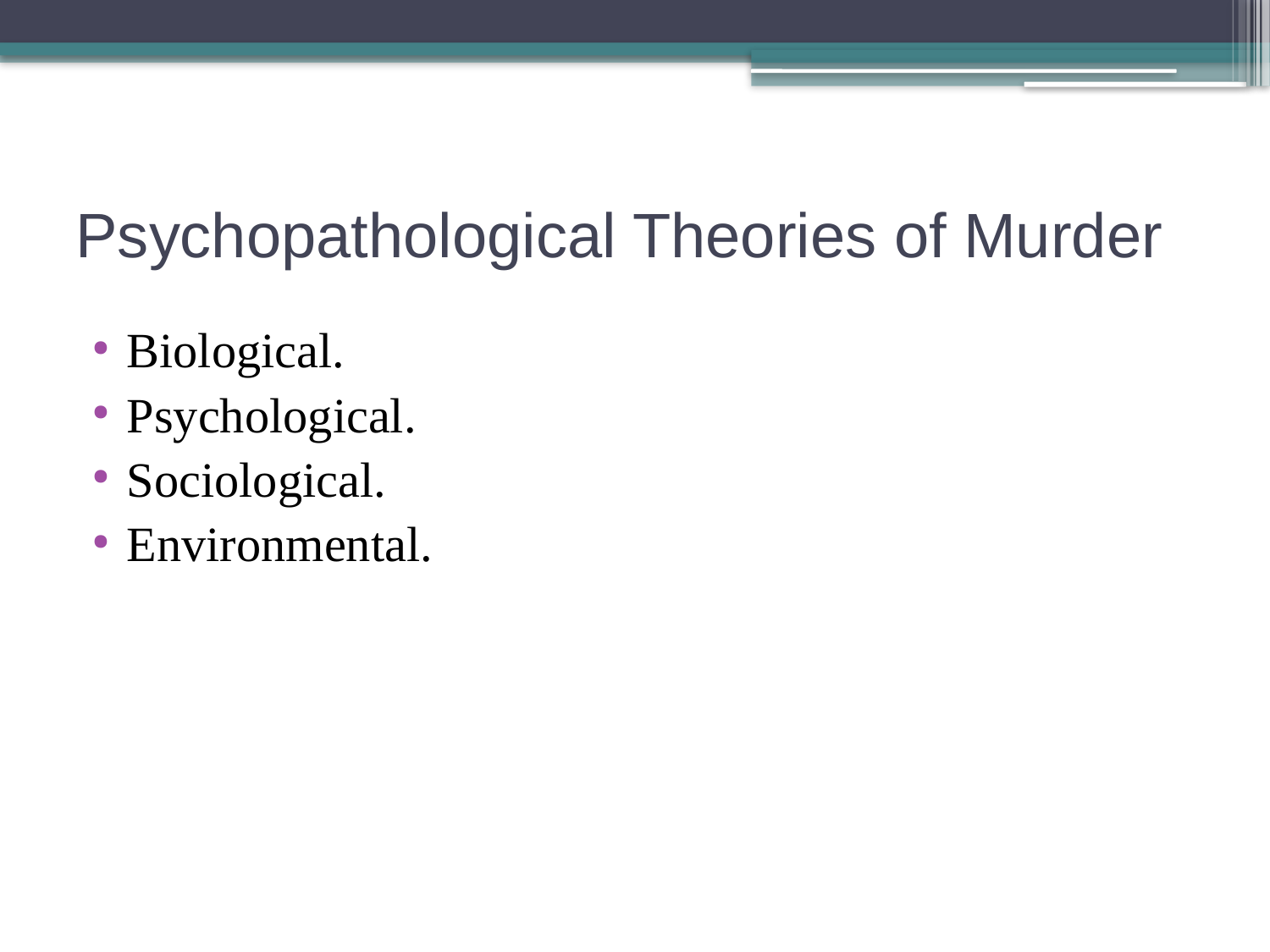

# Psychopathological Theories of Murder
Biological.
Psychological.
Sociological.
Environmental.